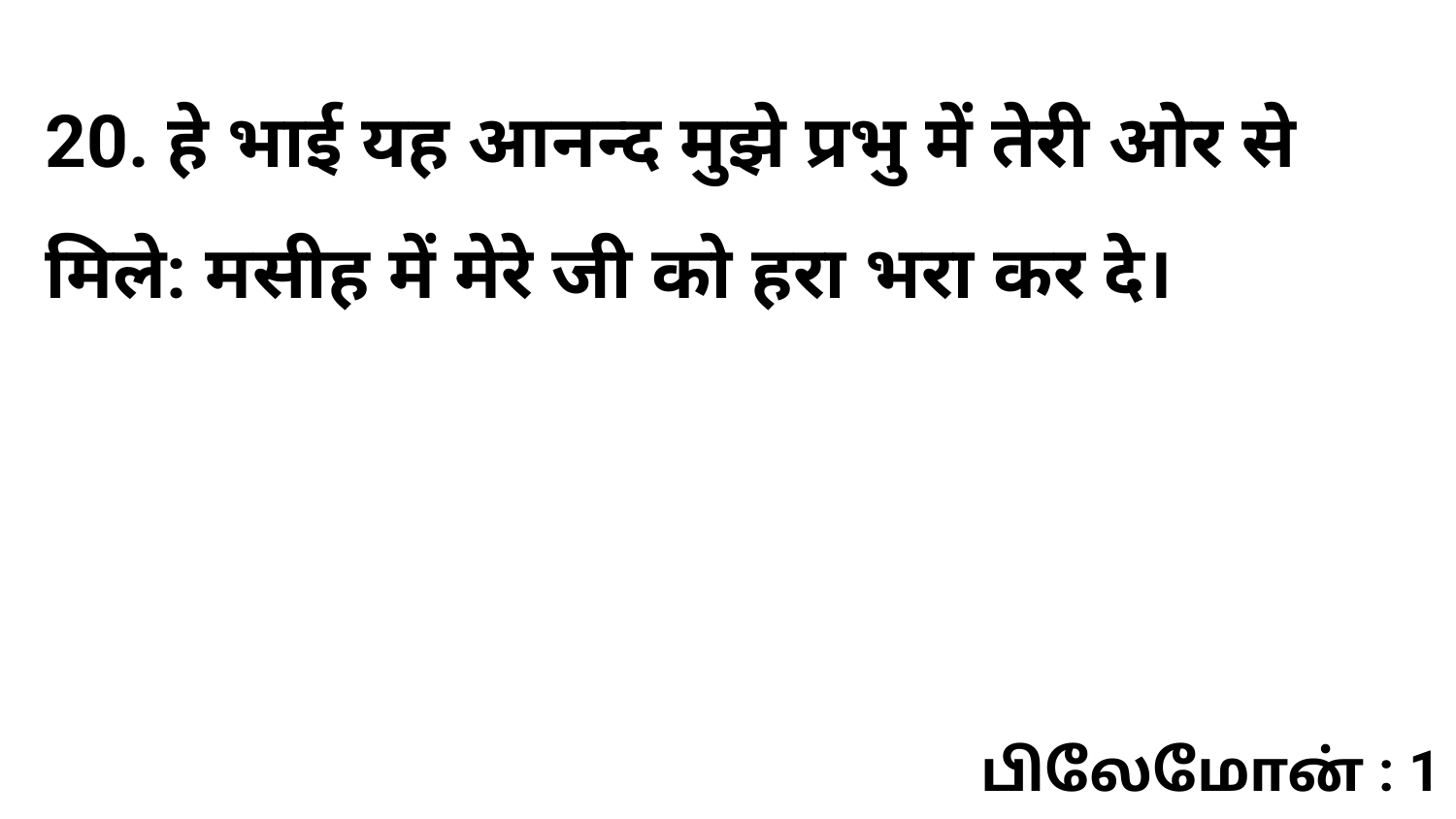

20. हे भाई यह आनन्द मुझे प्रभु में तेरी ओर से मिले: मसीह में मेरे जी को हरा भरा कर दे।
பிலேமோன் : 1